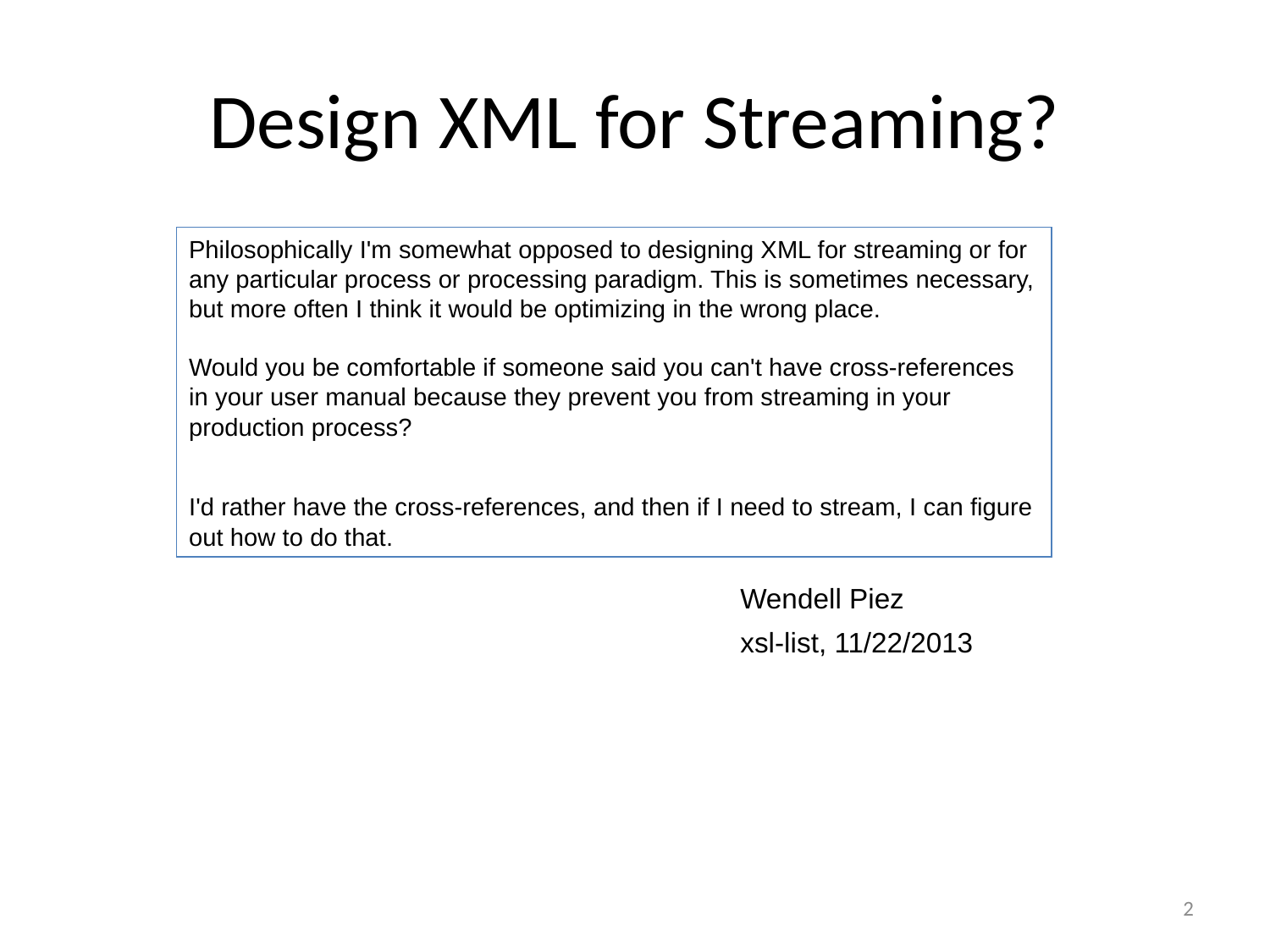

# Design XML for Streaming?
Philosophically I'm somewhat opposed to designing XML for streaming or for any particular process or processing paradigm. This is sometimes necessary, but more often I think it would be optimizing in the wrong place.

Would you be comfortable if someone said you can't have cross-references in your user manual because they prevent you from streaming in your production process?

I'd rather have the cross-references, and then if I need to stream, I can figure out how to do that.
Wendell Piez
xsl-list, 11/22/2013
2